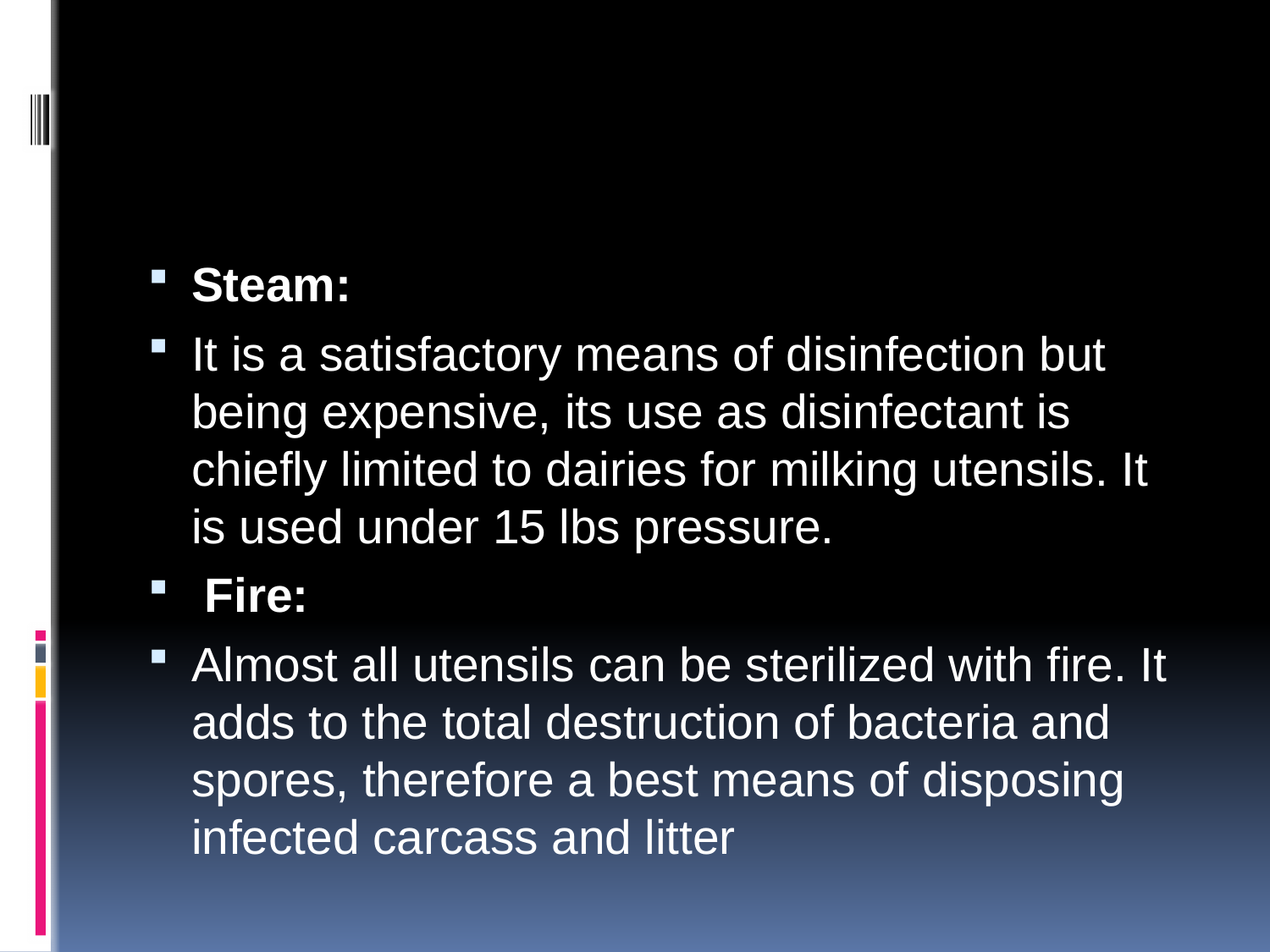

#
Steam:
It is a satisfactory means of disinfection but being expensive, its use as disinfectant is chiefly limited to dairies for milking utensils. It is used under 15 lbs pressure.
 Fire:
Almost all utensils can be sterilized with fire. It adds to the total destruction of bacteria and spores, therefore a best means of disposing infected carcass and litter